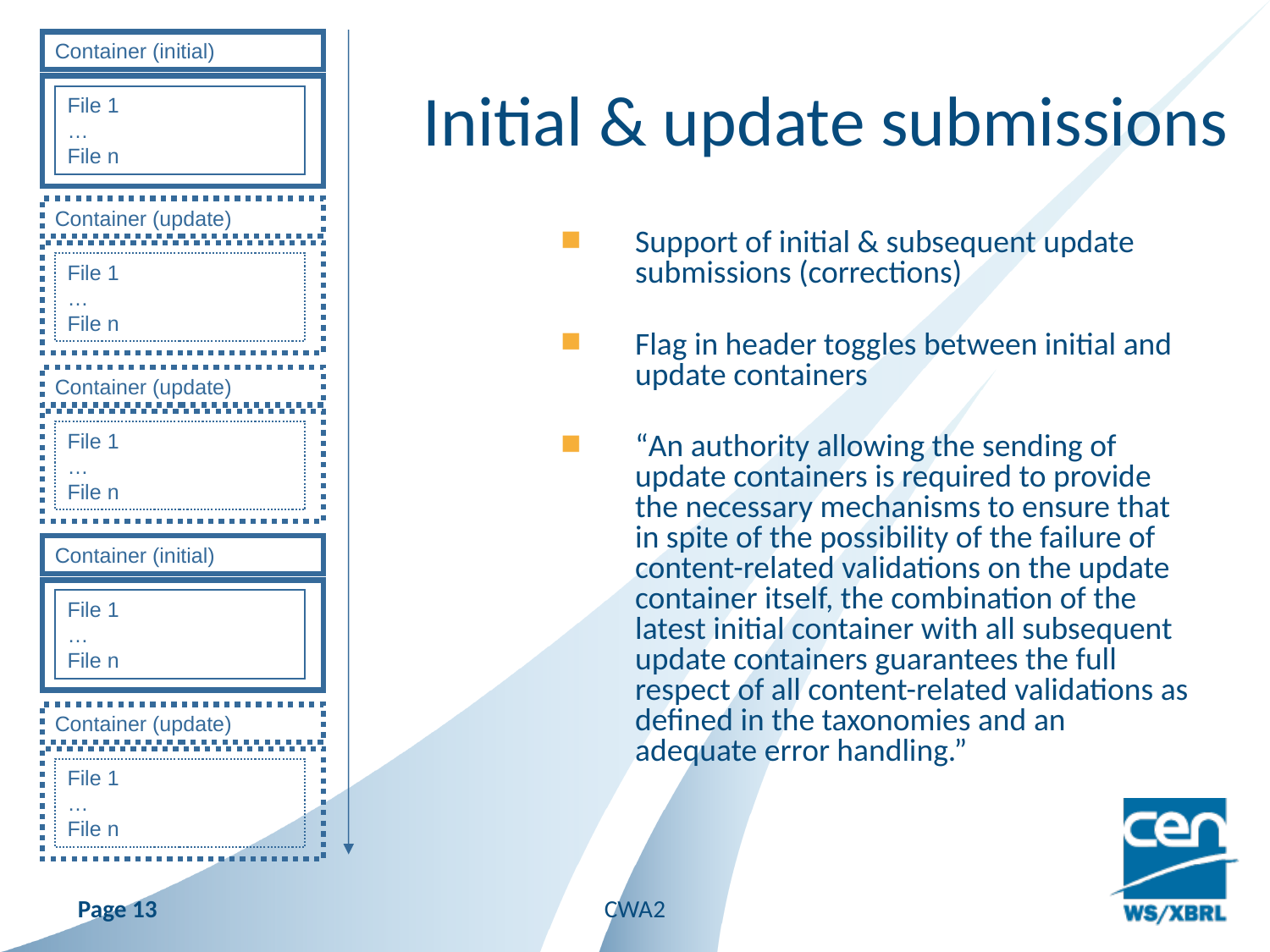

Container (initial)

File 1
…
File n
                    Initial & update submissions
Container (update)

File 1
…
File n
Support of initial & subsequent update submissions (corrections)

Flag in header toggles between initial and update containers

“An authority allowing the sending of update containers is required to provide the necessary mechanisms to ensure that in spite of the possibility of the failure of content-related validations on the update container itself, the combination of the latest initial container with all subsequent update containers guarantees the full respect of all content-related validations as defined in the taxonomies and an adequate error handling.”

Container (update)

File 1
…
File n
Container (initial)

File 1
…
File n
Container (update)

File 1
…
File n
Page 13
CWA2